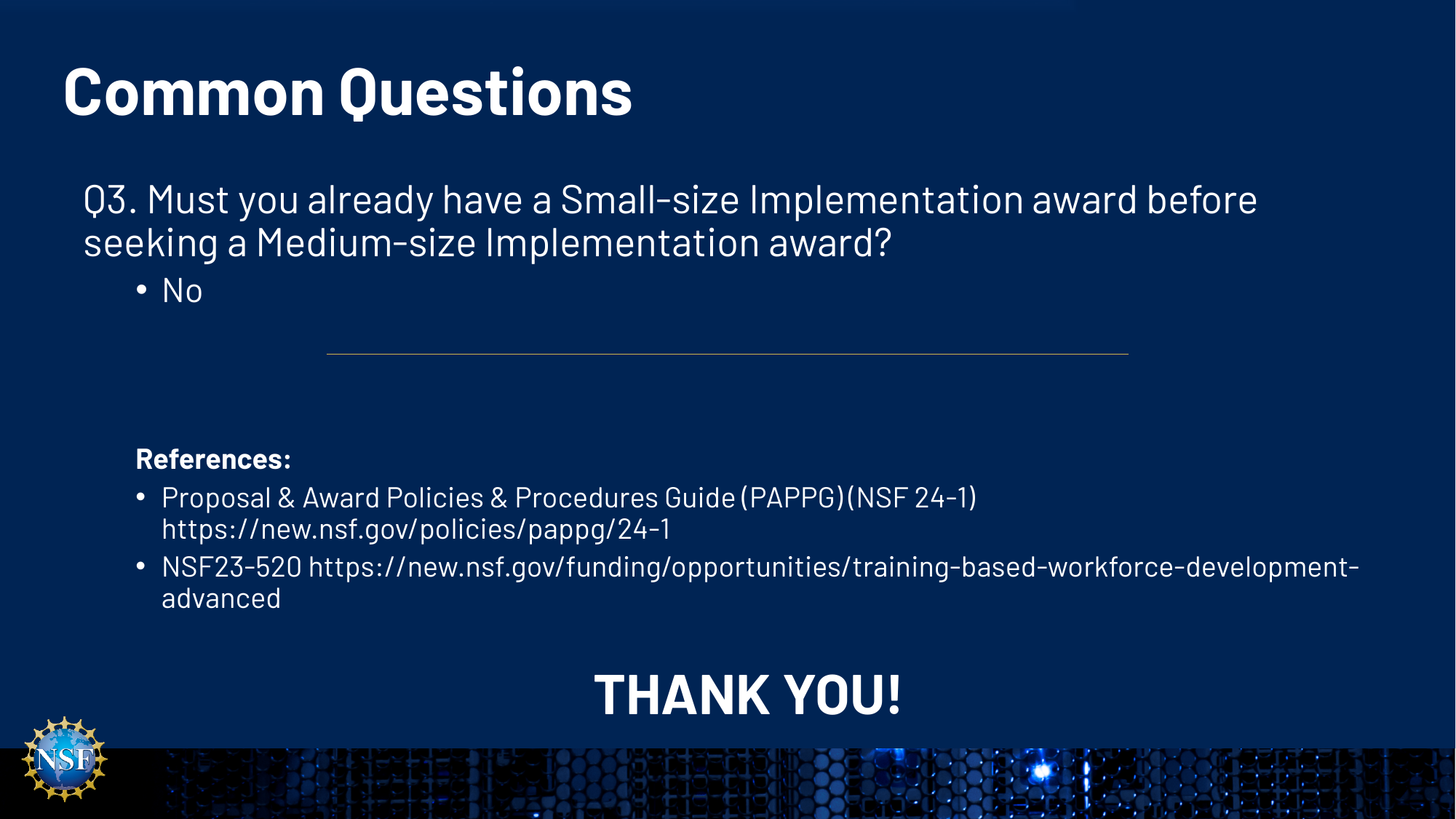

# Common Questions
Q3. Must you already have a Small-size Implementation award before seeking a Medium-size Implementation award?
No

References:
Proposal & Award Policies & Procedures Guide (PAPPG) (NSF 24-1) https://new.nsf.gov/policies/pappg/24-1
NSF23-520 https://new.nsf.gov/funding/opportunities/training-based-workforce-development-advanced

THANK YOU!